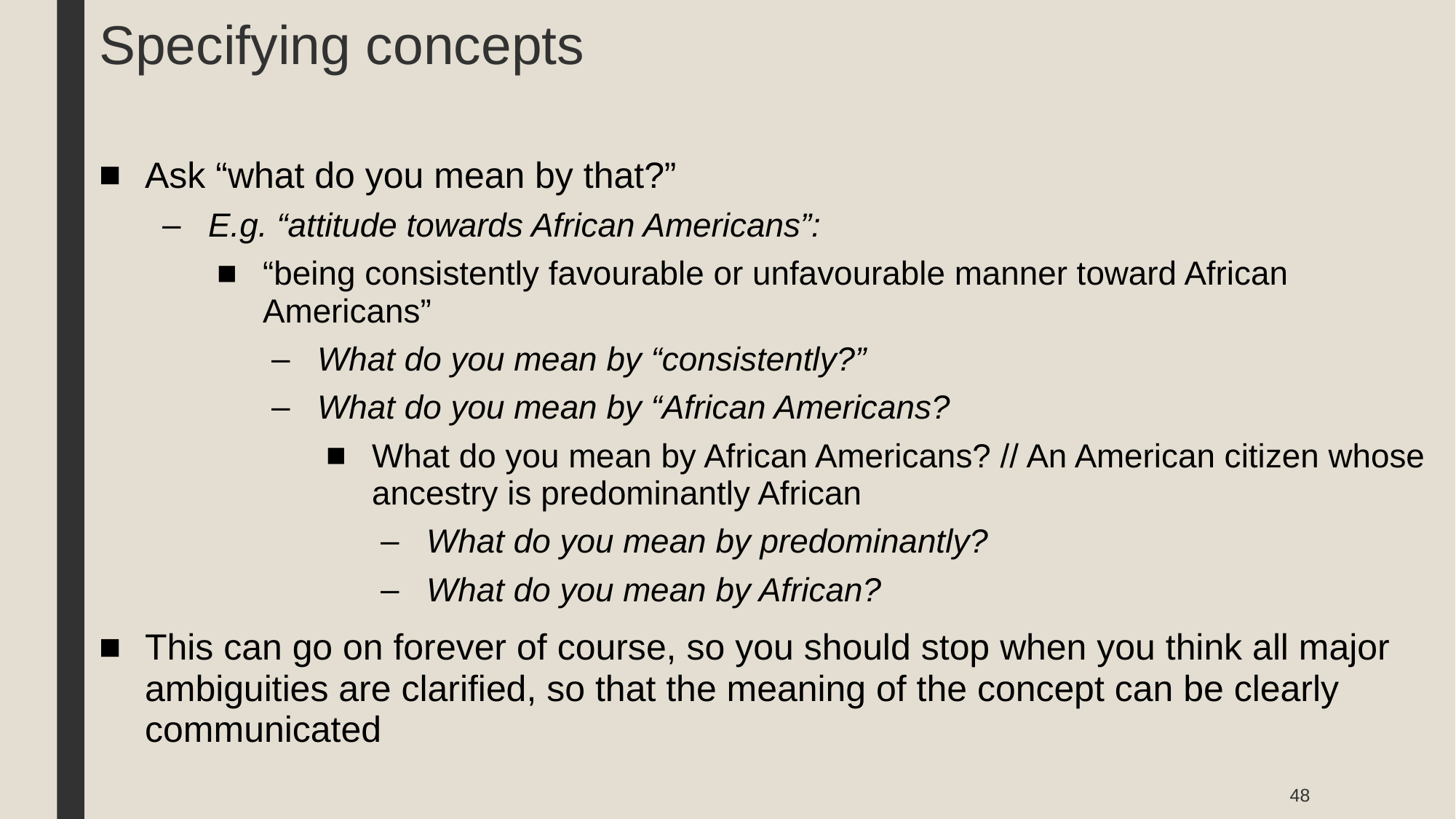

# Specifying concepts
Ask “what do you mean by that?”
E.g. “attitude towards African Americans”:
“being consistently favourable or unfavourable manner toward African Americans”
What do you mean by “consistently?”
What do you mean by “African Americans?
What do you mean by African Americans? // An American citizen whose ancestry is predominantly African
What do you mean by predominantly?
What do you mean by African?
This can go on forever of course, so you should stop when you think all major ambiguities are clarified, so that the meaning of the concept can be clearly communicated

48